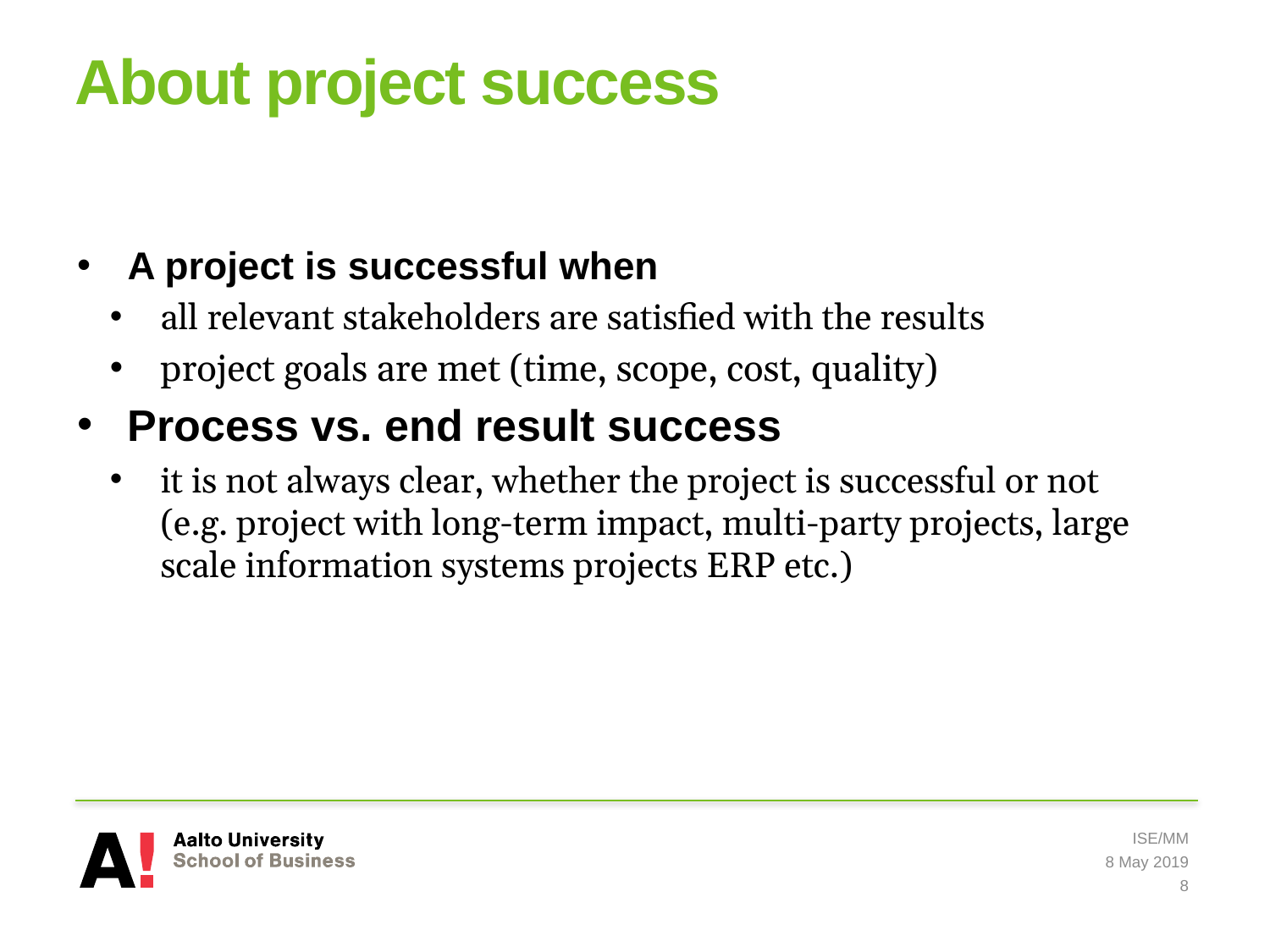

# About project success
A project is successful when
all relevant stakeholders are satisfied with the results
project goals are met (time, scope, cost, quality)
Process vs. end result success
it is not always clear, whether the project is successful or not
(e.g. project with long-term impact, multi-party projects, large scale information systems projects ERP etc.)
ISE/MM
8 May 2019
8